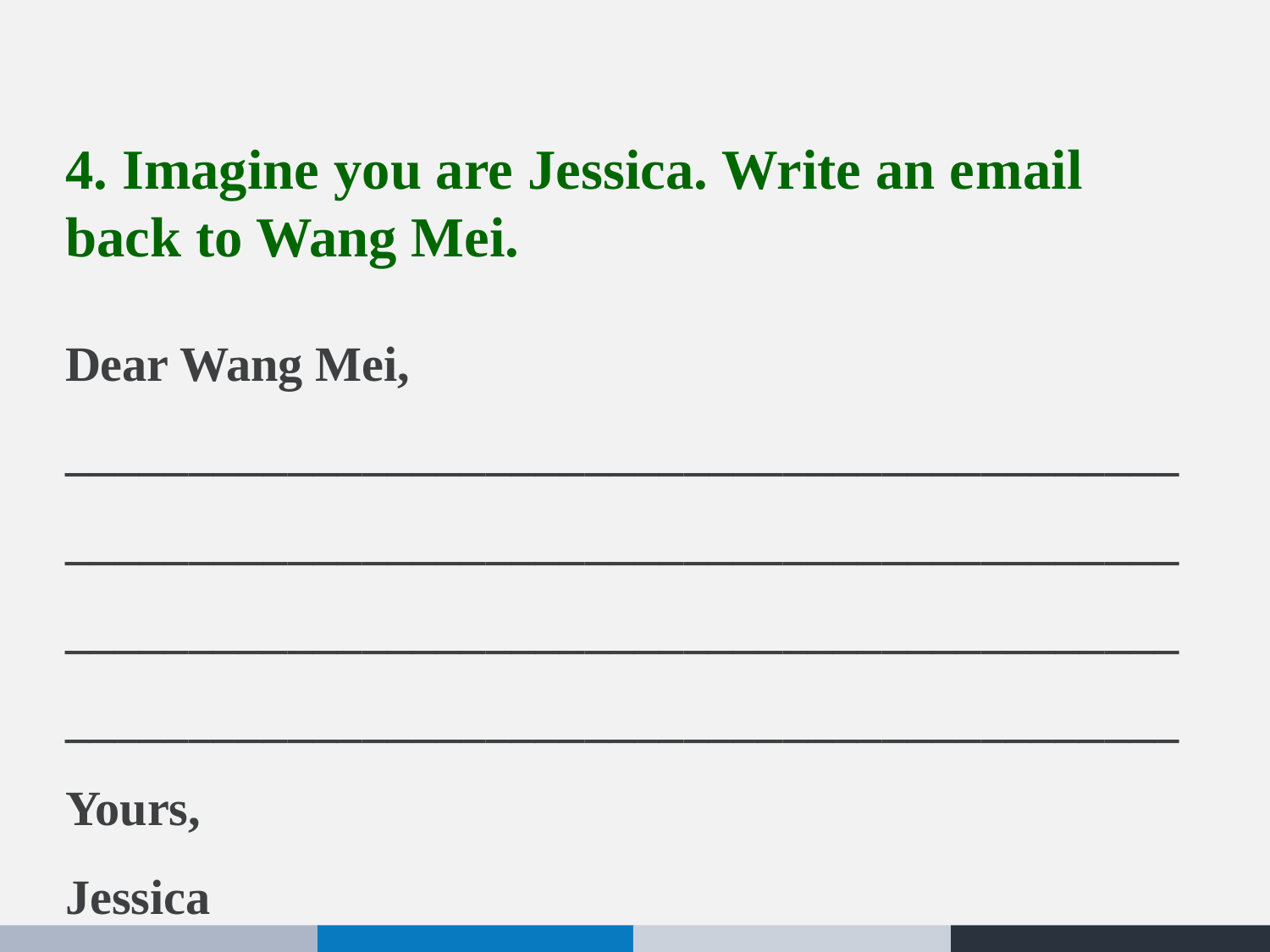

4. Imagine you are Jessica. Write an e­mail back to Wang Mei.
Dear Wang Mei,
____________________________________________________________________________________________________________________________________________________________________________________
Yours,
Jessica